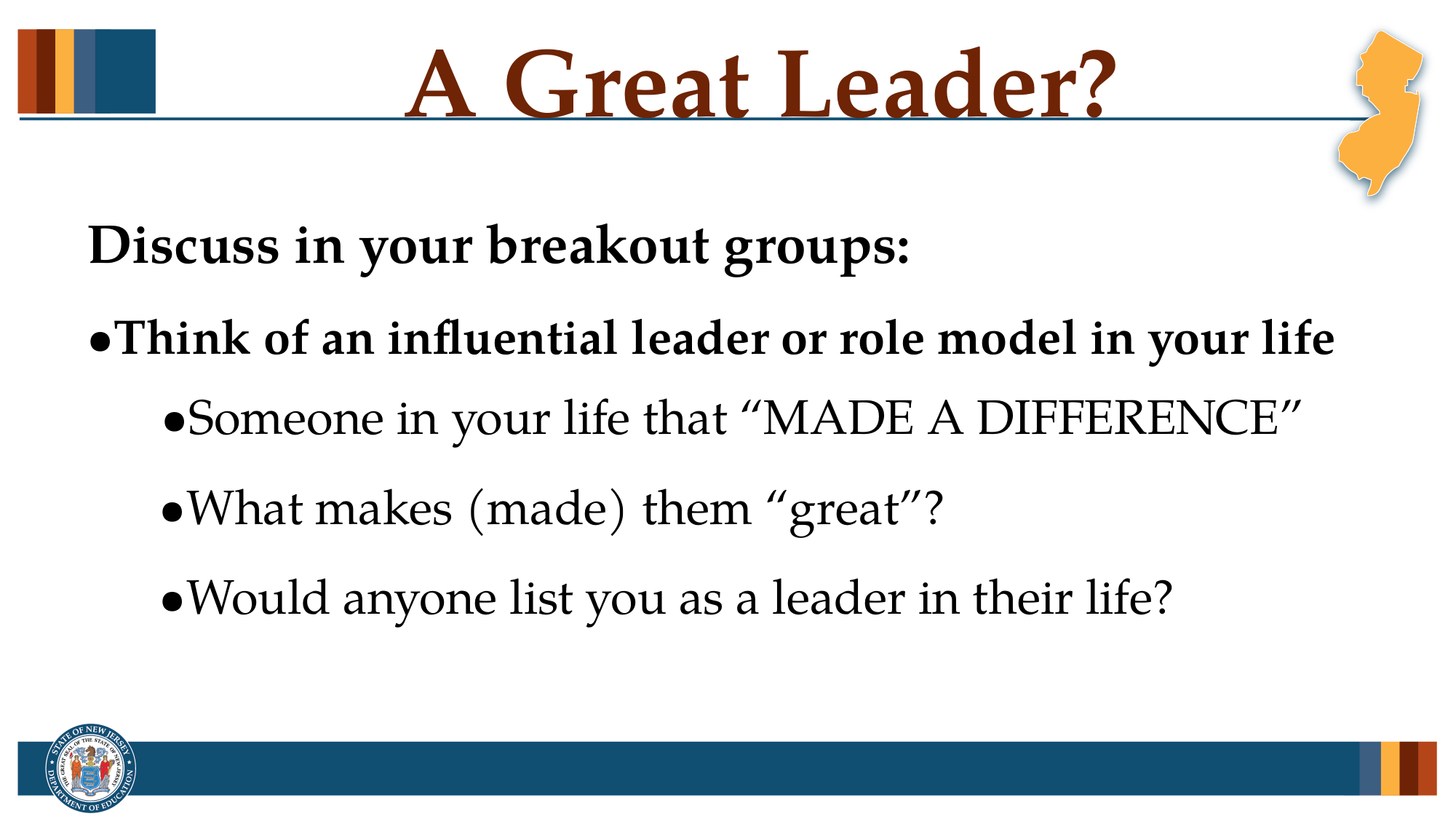

# A Great Leader?
Discuss in your breakout groups:
•Think of an influential leader or role model in your life
•Someone in your life that “MADE A DIFFERENCE”
•What makes (made) them “great”?
•Would anyone list you as a leader in their life?